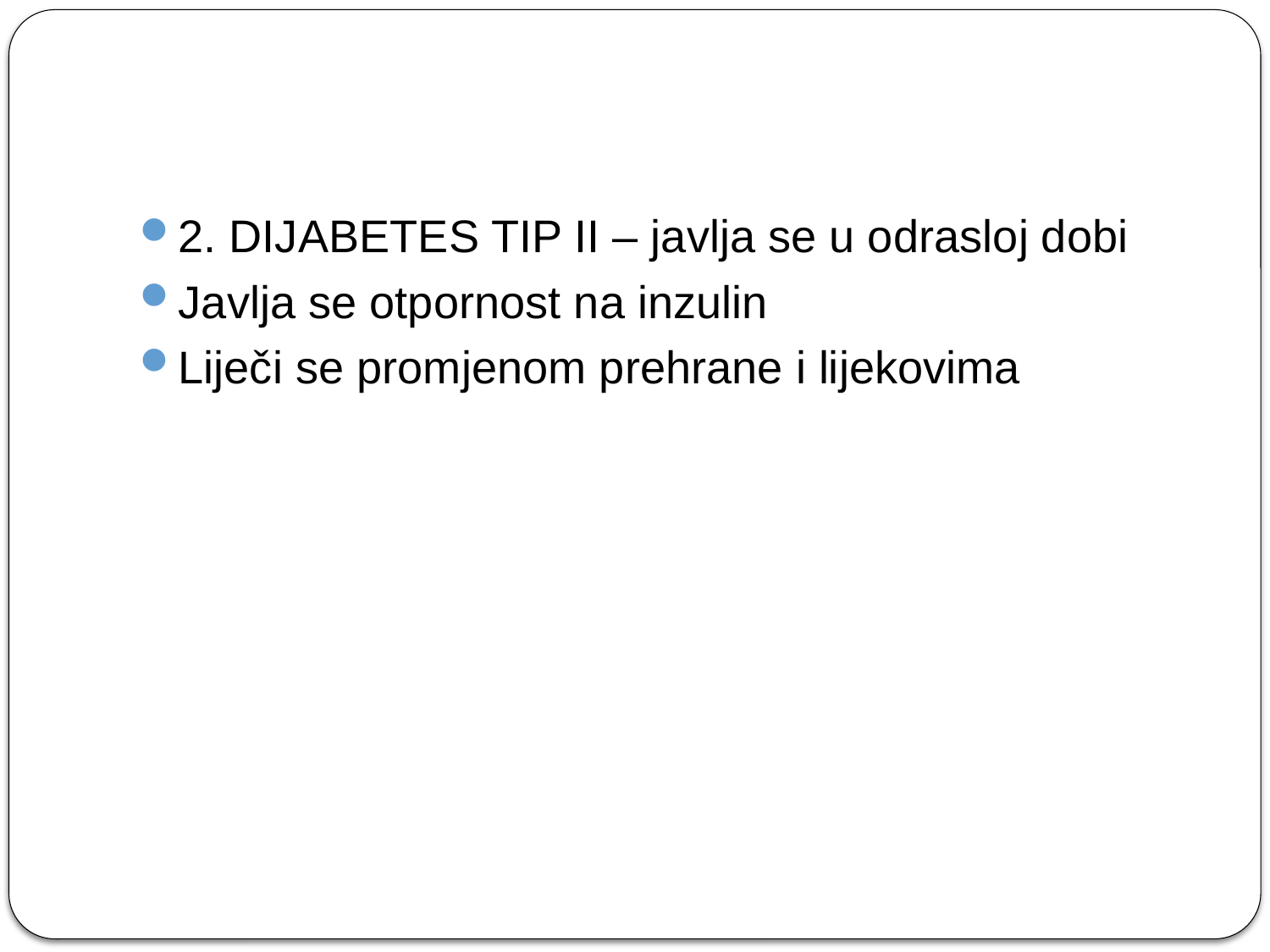

#
2. DIJABETES TIP II – javlja se u odrasloj dobi
Javlja se otpornost na inzulin
Liječi se promjenom prehrane i lijekovima